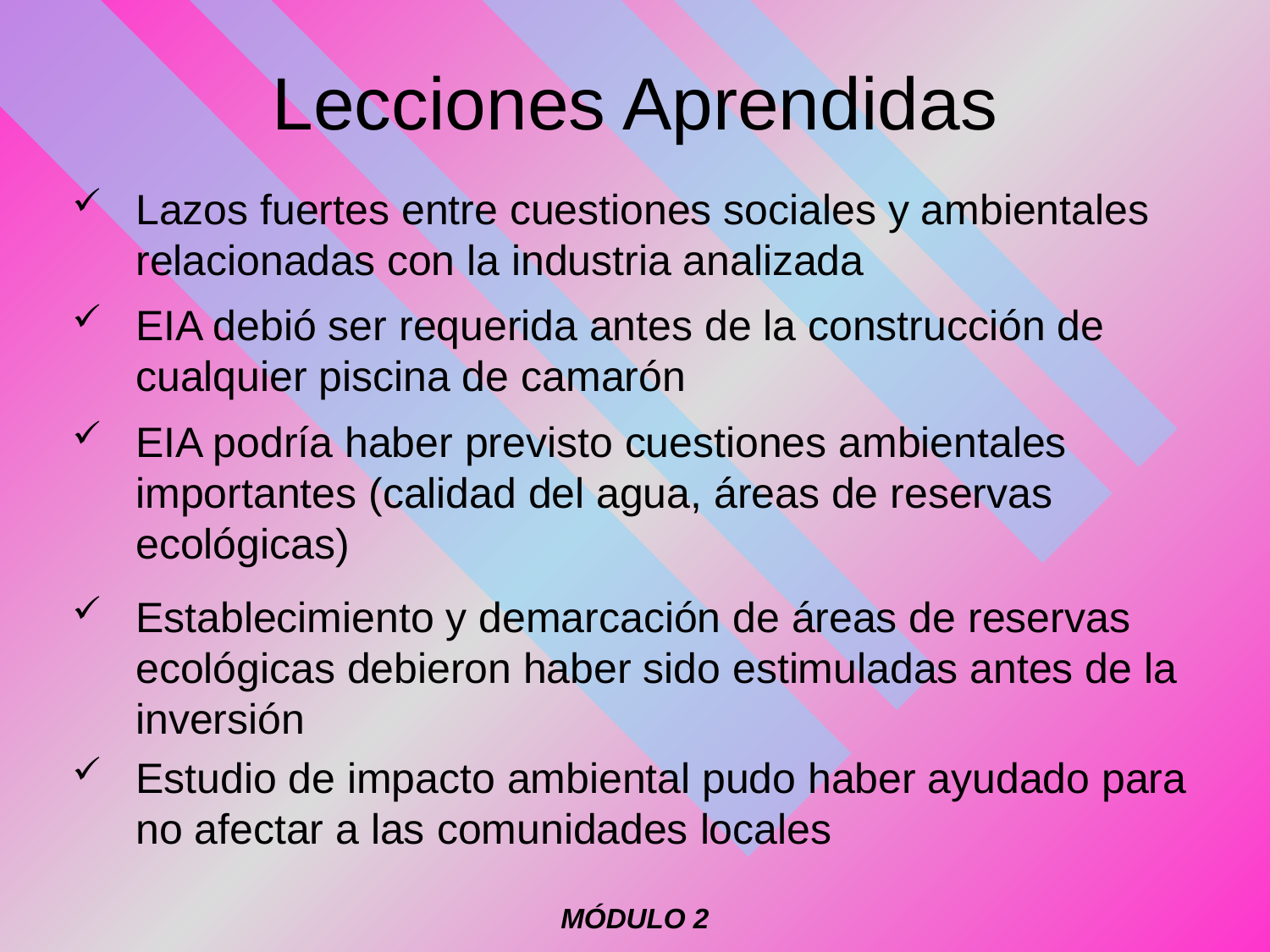

# Lecciones Aprendidas
Lazos fuertes entre cuestiones sociales y ambientales relacionadas con la industria analizada
EIA debió ser requerida antes de la construcción de cualquier piscina de camarón
EIA podría haber previsto cuestiones ambientales importantes (calidad del agua, áreas de reservas ecológicas)
Establecimiento y demarcación de áreas de reservas ecológicas debieron haber sido estimuladas antes de la inversión
Estudio de impacto ambiental pudo haber ayudado para no afectar a las comunidades locales
MÓDULO 2